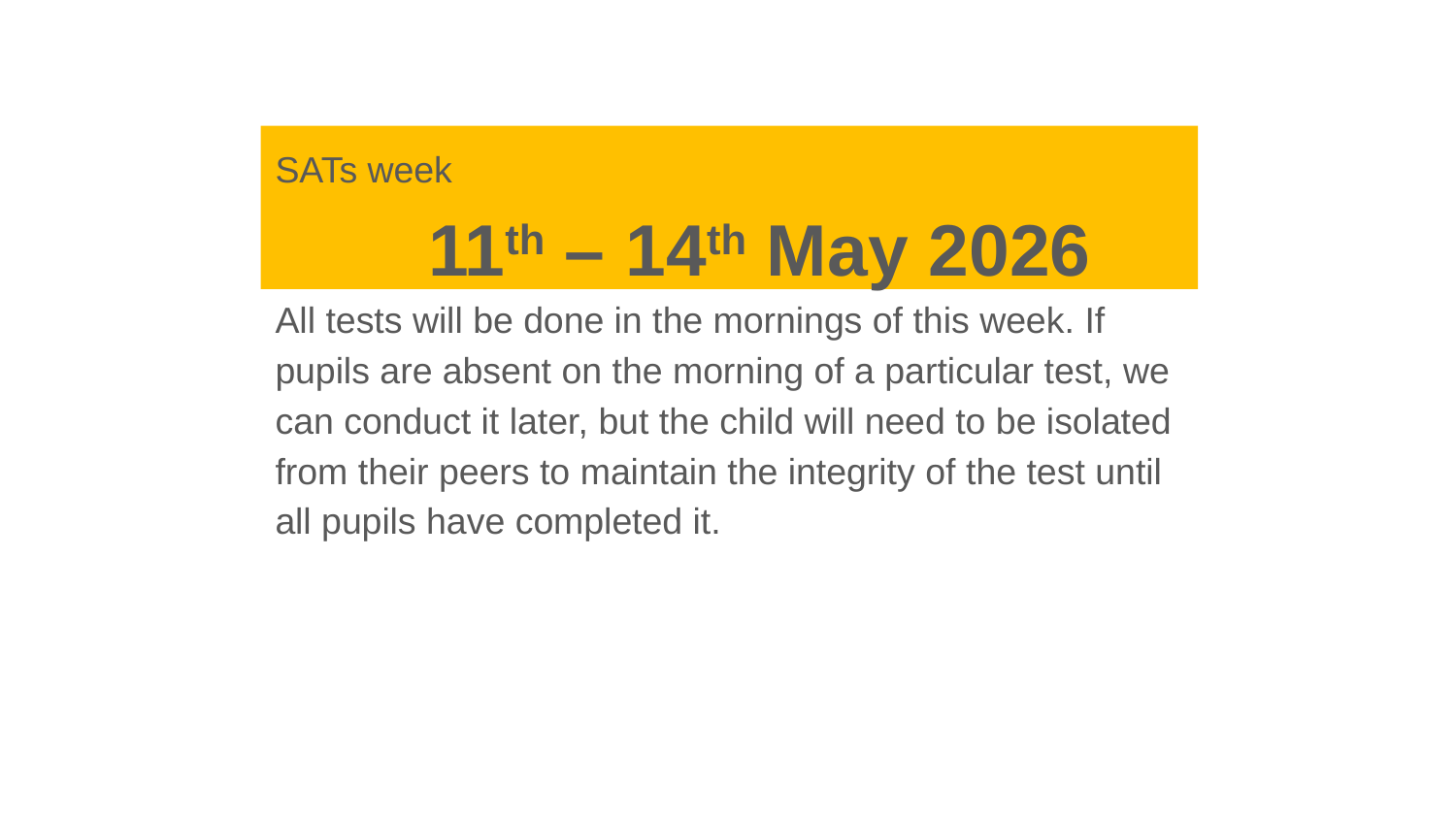

SATs week
               11th – 14th May 2026
All tests will be done in the mornings of this week. If pupils are absent on the morning of a particular test, we can conduct it later, but the child will need to be isolated  from their peers to maintain the integrity of the test until all pupils have completed it.